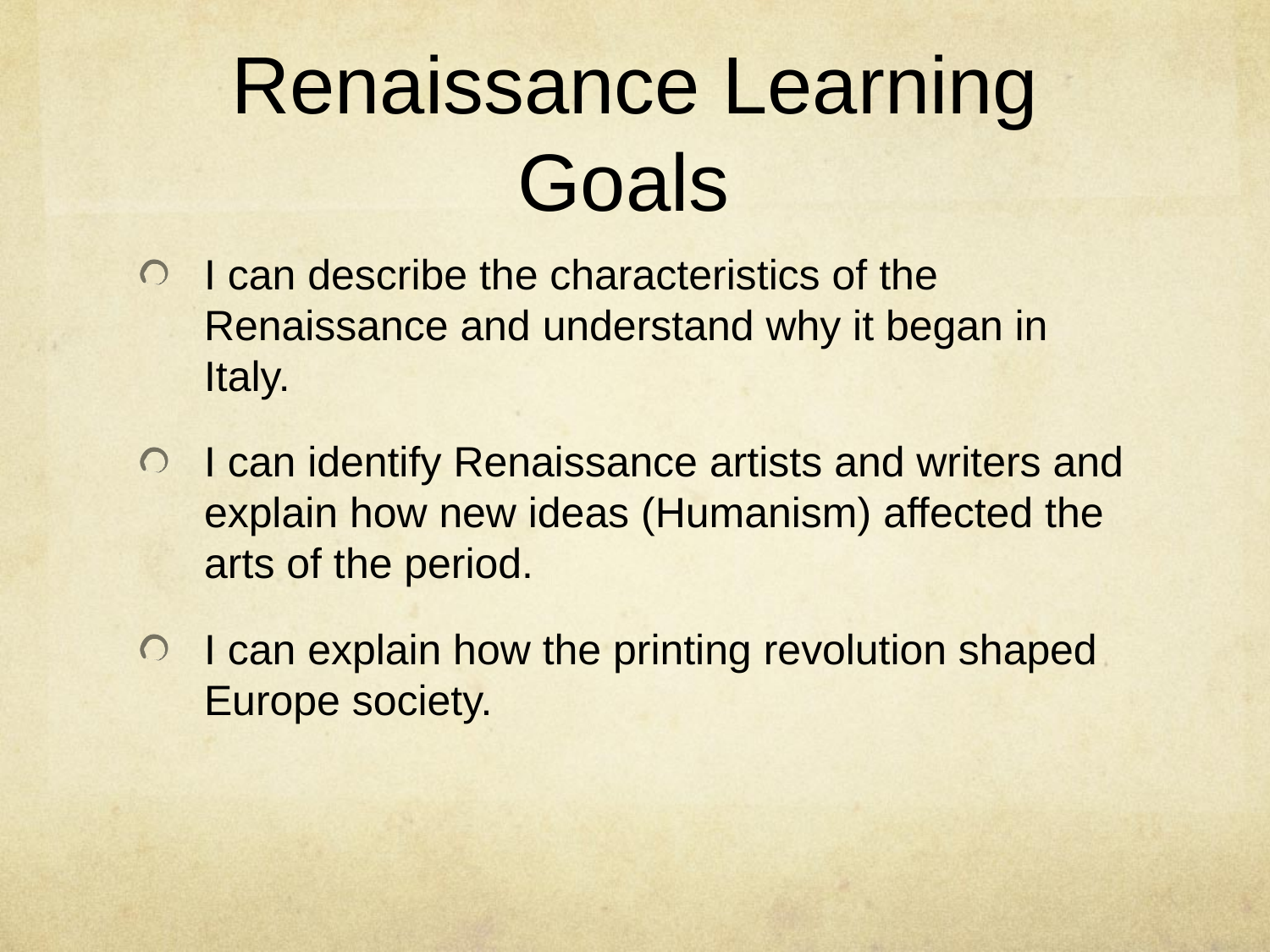

# Renaissance Learning Goals
I can describe the characteristics of the Renaissance and understand why it began in Italy.
I can identify Renaissance artists and writers and explain how new ideas (Humanism) affected the arts of the period.
I can explain how the printing revolution shaped Europe society.